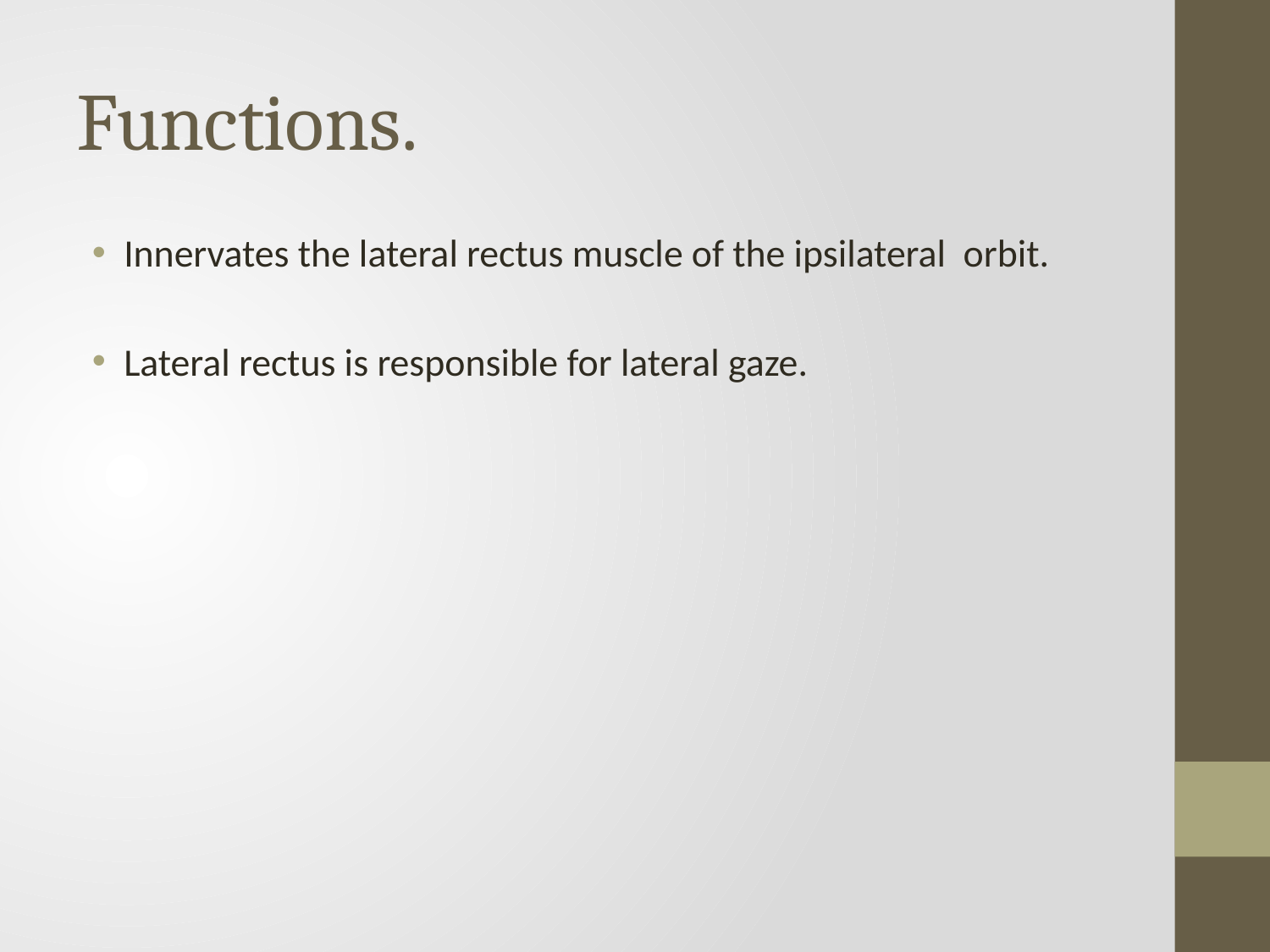

# Functions.
Innervates the lateral rectus muscle of the ipsilateral  orbit.

Lateral rectus is responsible for lateral gaze.